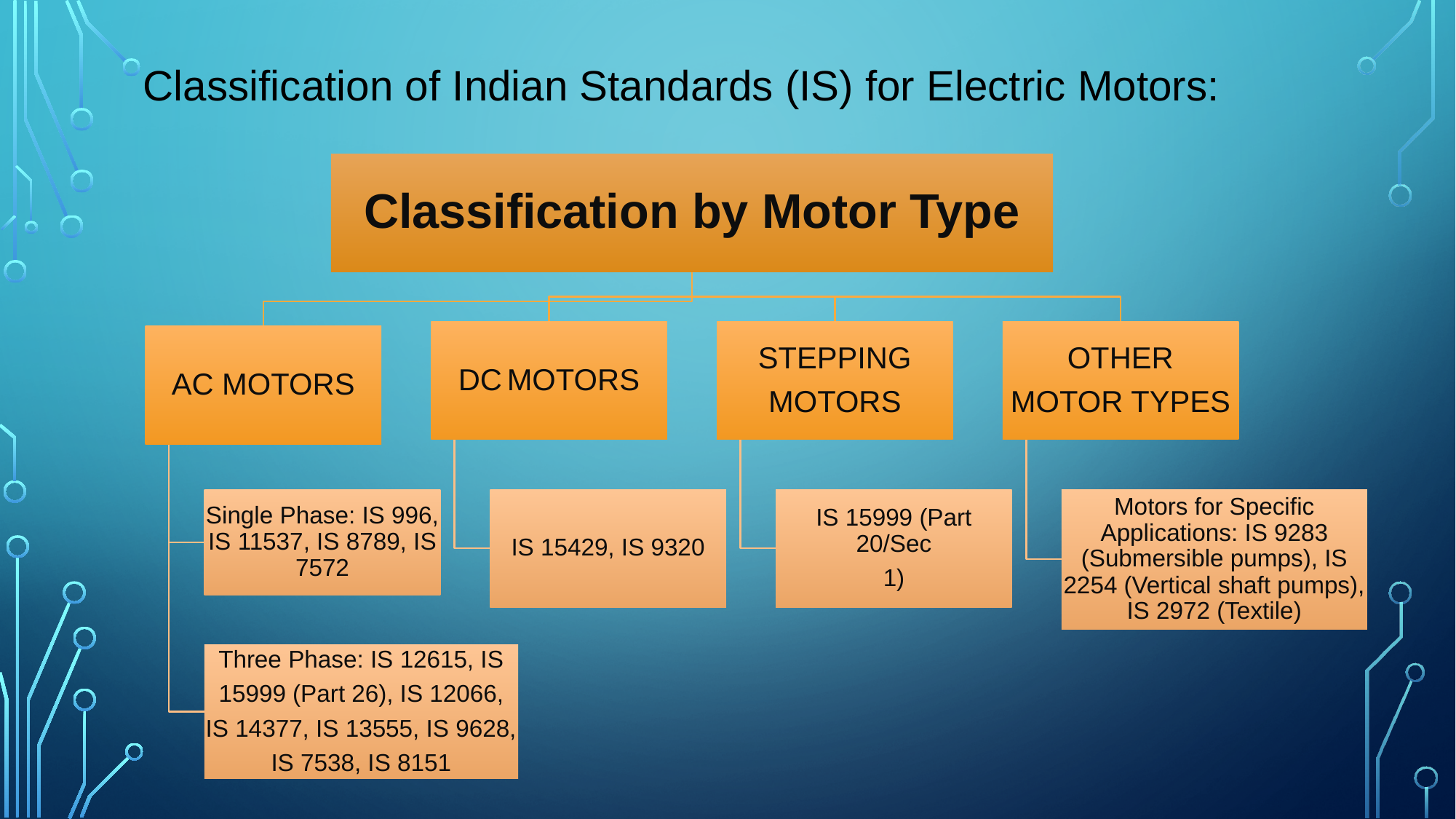

Classification of Indian Standards (IS) for Electric Motors:
Classification by Motor Type
AC MOTORS
Single Phase: IS 996, IS 11537, IS 8789, IS 7572
Three Phase: IS 12615, IS
15999 (Part 26), IS 12066,
IS 14377, IS 13555, IS 9628,
IS 7538, IS 8151
DC MOTORS
IS 15429, IS 9320
STEPPING
MOTORS
IS 15999 (Part 20/Sec
1)
OTHER
MOTOR TYPES
Motors for Specific Applications: IS 9283 (Submersible pumps), IS 2254 (Vertical shaft pumps), IS 2972 (Textile)